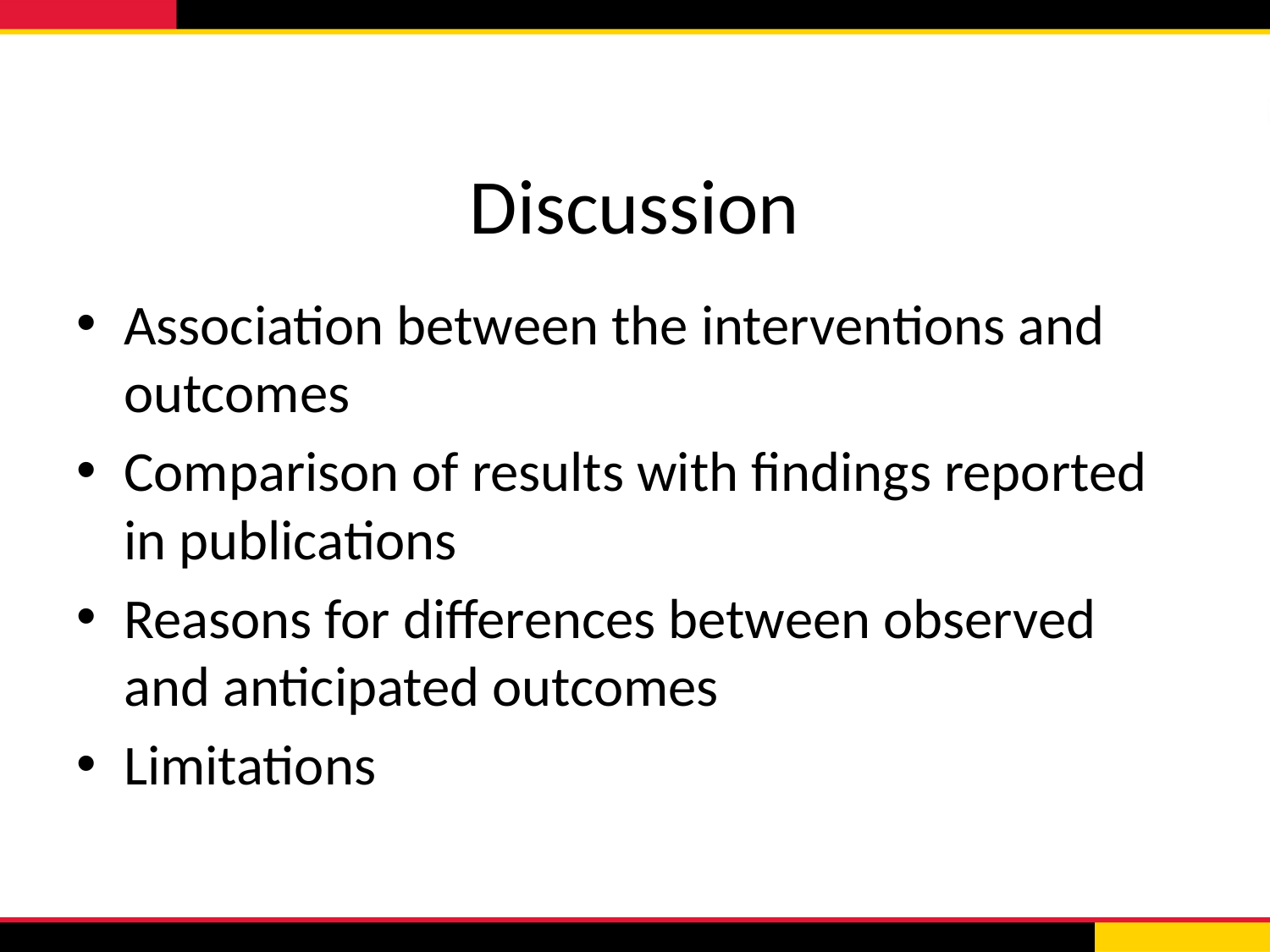

# Discussion
Association between the interventions and outcomes
Comparison of results with findings reported in publications
Reasons for differences between observed and anticipated outcomes
Limitations